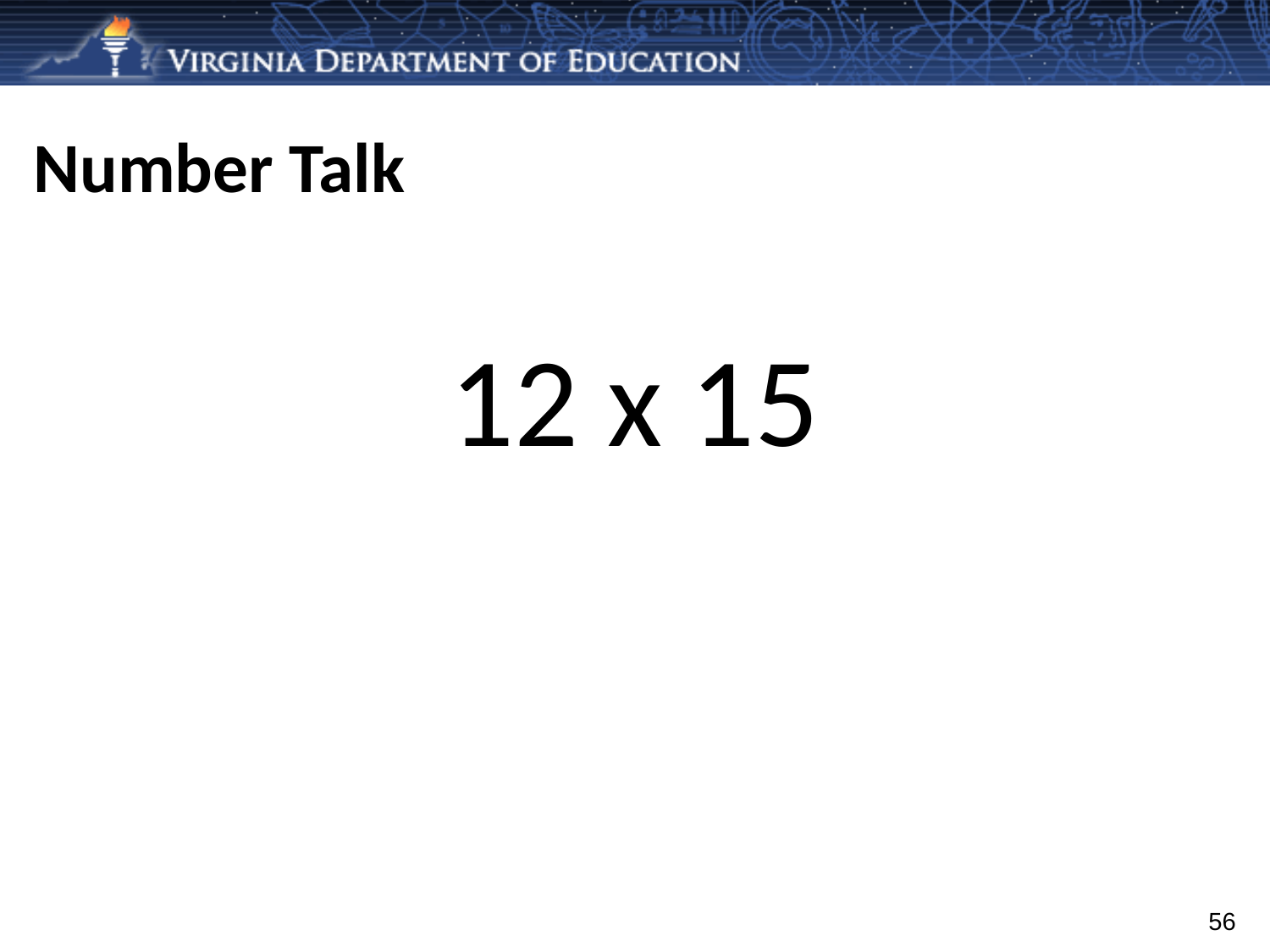

# Number Talk
12 x 15
56